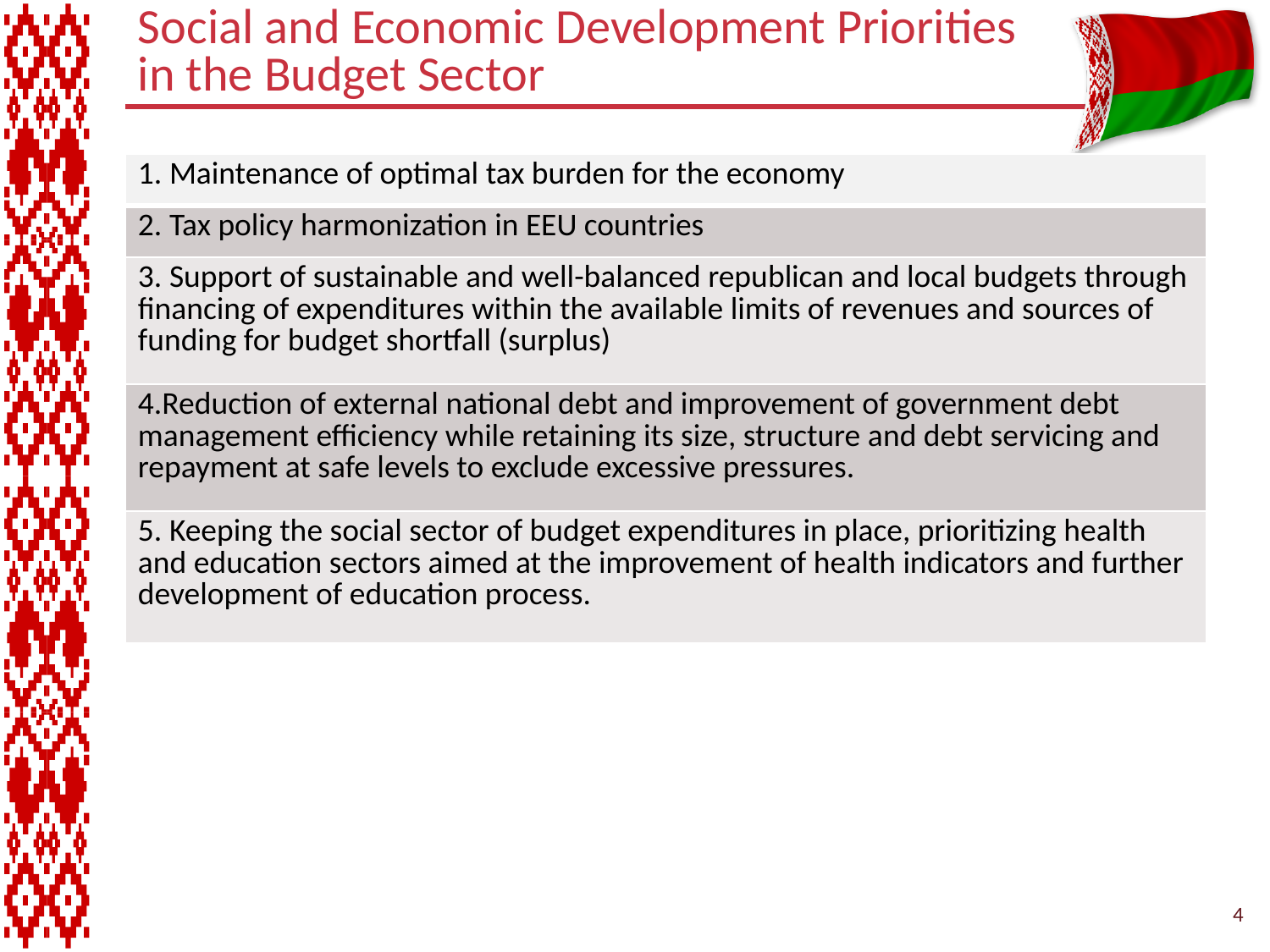

# Social and Economic Development Priorities in the Budget Sector
| 1. Maintenance of optimal tax burden for the economy |
| --- |
| 2. Tax policy harmonization in EEU countries |
| 3. Support of sustainable and well-balanced republican and local budgets through financing of expenditures within the available limits of revenues and sources of funding for budget shortfall (surplus) |
| 4.Reduction of external national debt and improvement of government debt management efficiency while retaining its size, structure and debt servicing and repayment at safe levels to exclude excessive pressures. |
| 5. Keeping the social sector of budget expenditures in place, prioritizing health and education sectors aimed at the improvement of health indicators and further development of education process. |
4